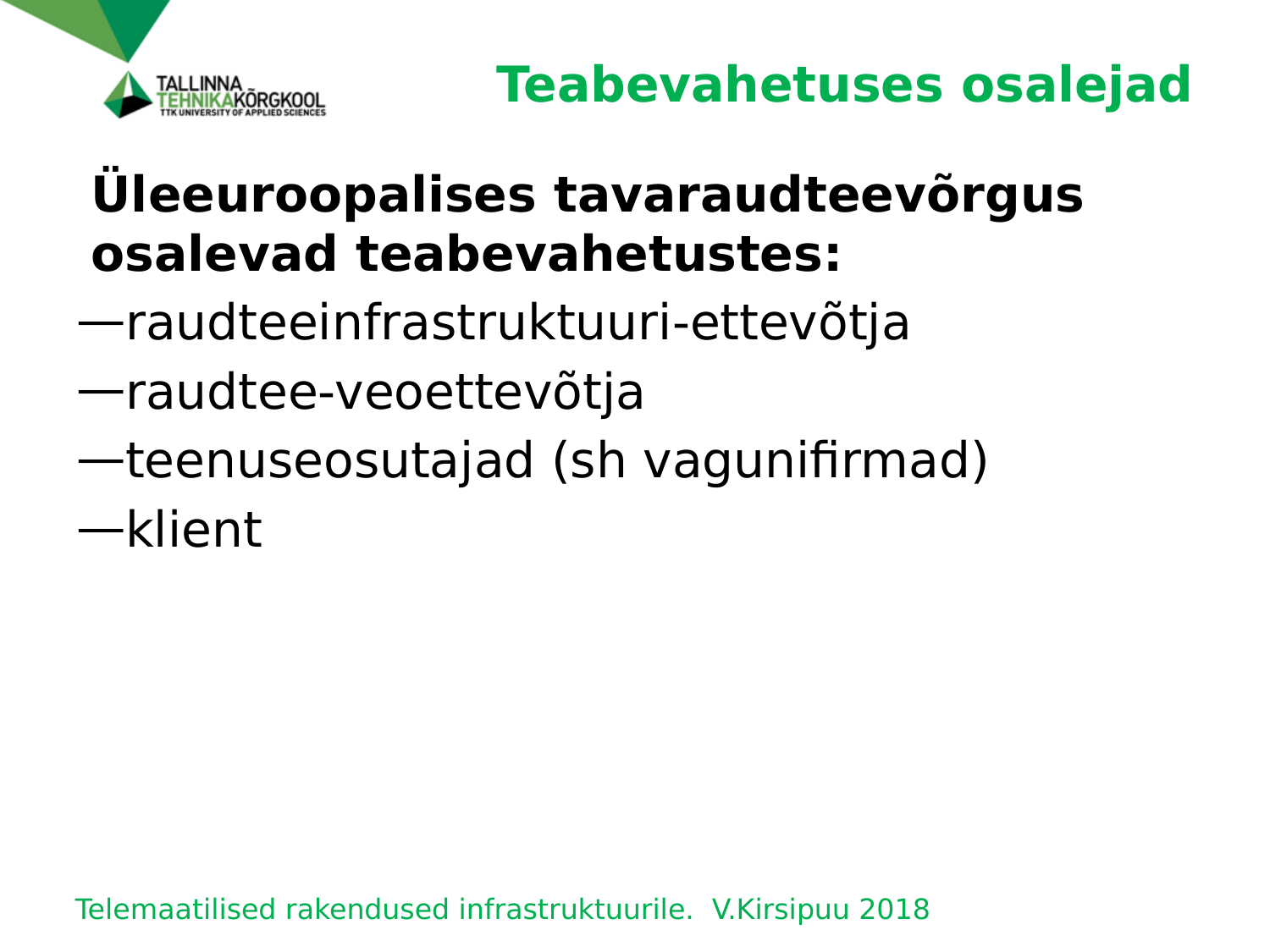

# Teabevahetuses osalejad
Üleeuroopalises tavaraudteevõrgus osalevad teabevahetustes:
raudteeinfrastruktuuri-ettevõtja
raudtee-veoettevõtja
teenuseosutajad (sh vagunifirmad)
klient
Telemaatilised rakendused infrastruktuurile.  V.Kirsipuu 2018